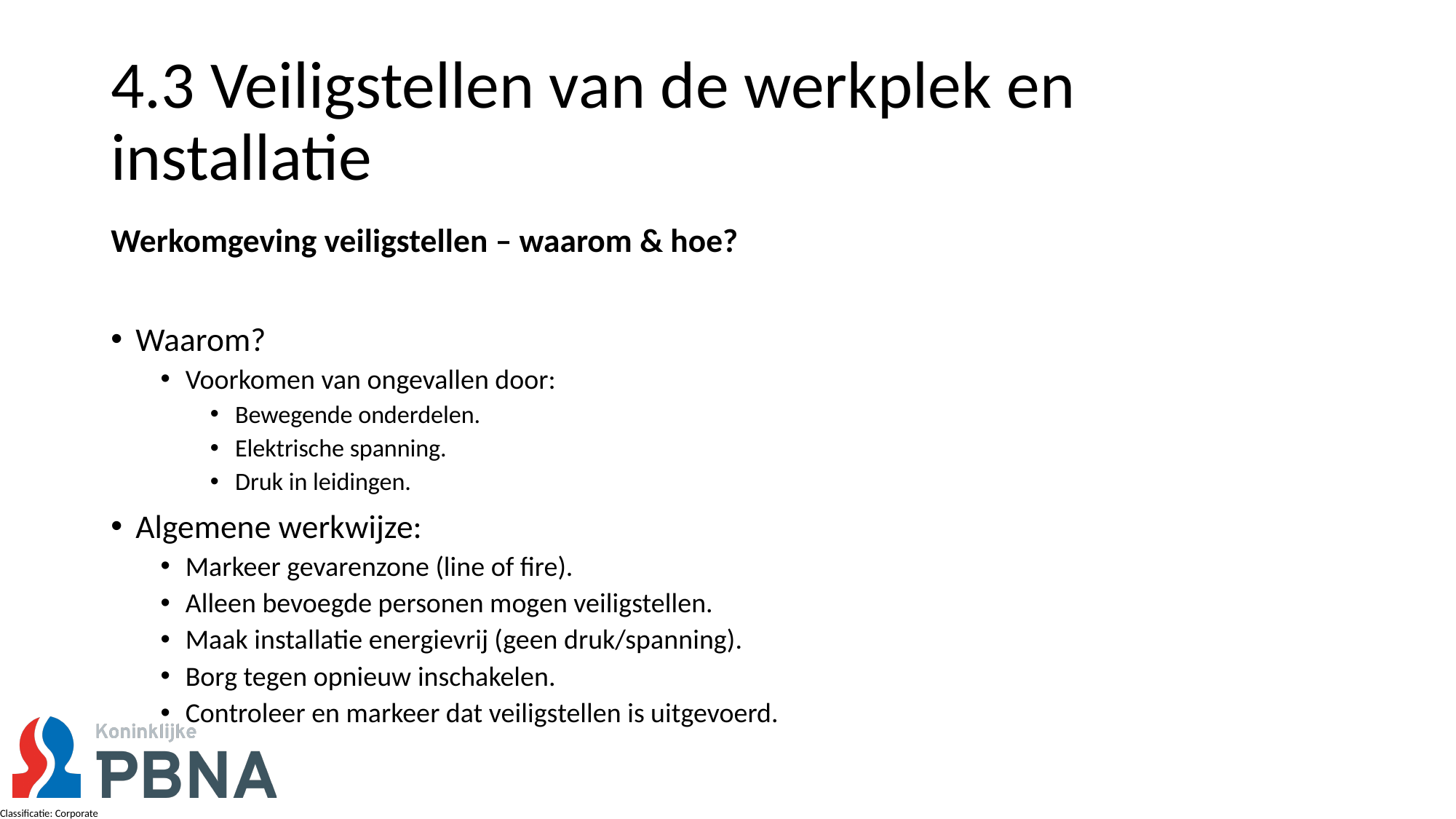

# 4.3 Veiligstellen van de werkplek en installatie
Werkomgeving veiligstellen – waarom & hoe?

Waarom?
Voorkomen van ongevallen door:
Bewegende onderdelen.
Elektrische spanning.
Druk in leidingen.
Algemene werkwijze:
Markeer gevarenzone (line of fire).
Alleen bevoegde personen mogen veiligstellen.
Maak installatie energievrij (geen druk/spanning).
Borg tegen opnieuw inschakelen.
Controleer en markeer dat veiligstellen is uitgevoerd.